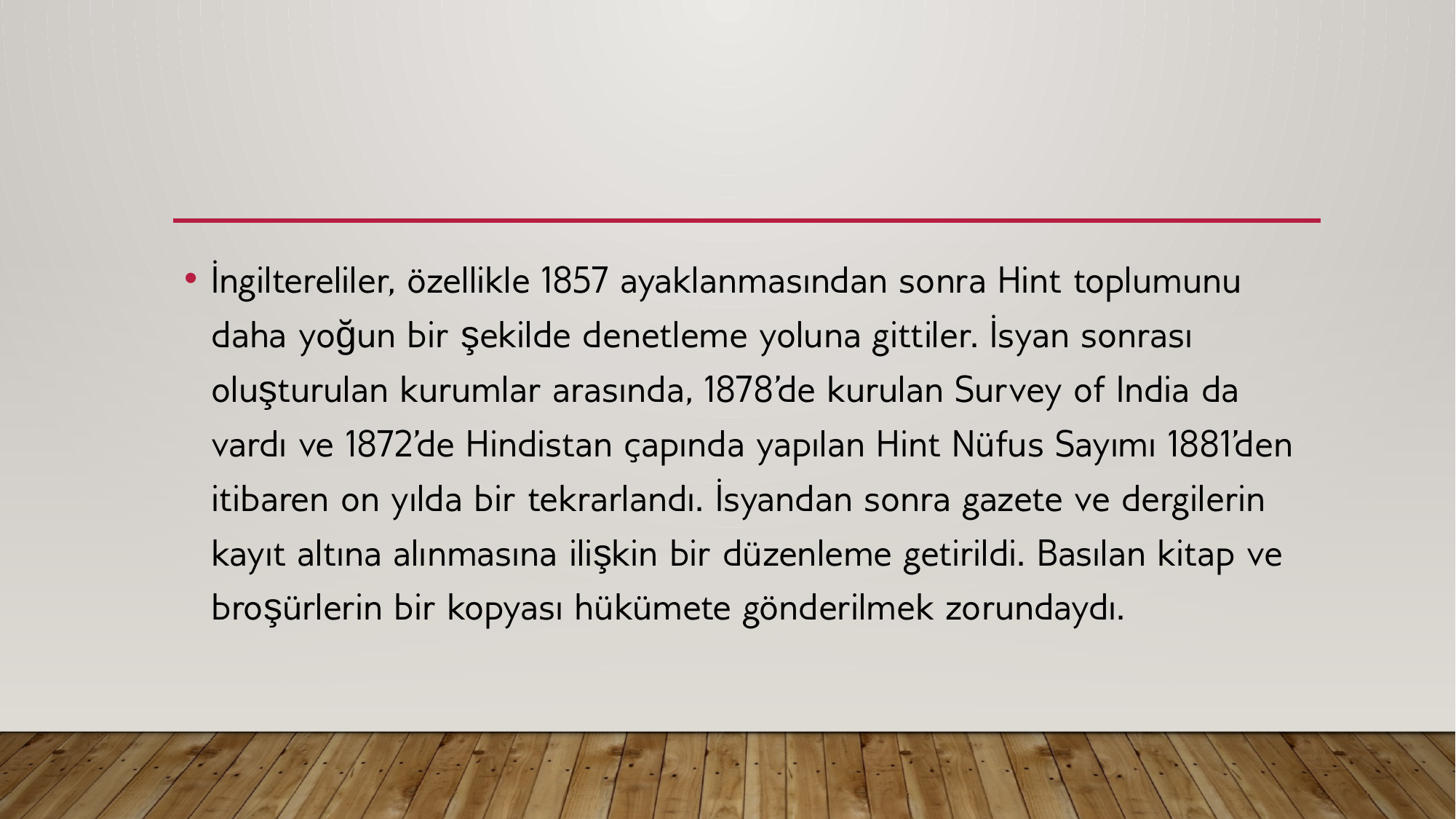

İngiltereliler, özellikle 1857 ayaklanmasından sonra Hint toplumunu daha yoğun bir şekilde denetleme yoluna gittiler. İsyan sonrası oluşturulan kurumlar arasında, 1878’de kurulan Survey of India da vardı ve 1872’de Hindistan çapında yapılan Hint Nüfus Sayımı 1881’den itibaren on yılda bir tekrarlandı. İsyandan sonra gazete ve dergilerin kayıt altına alınmasına ilişkin bir düzenleme getirildi. Basılan kitap ve broşürlerin bir kopyası hükümete gönderilmek zorundaydı.